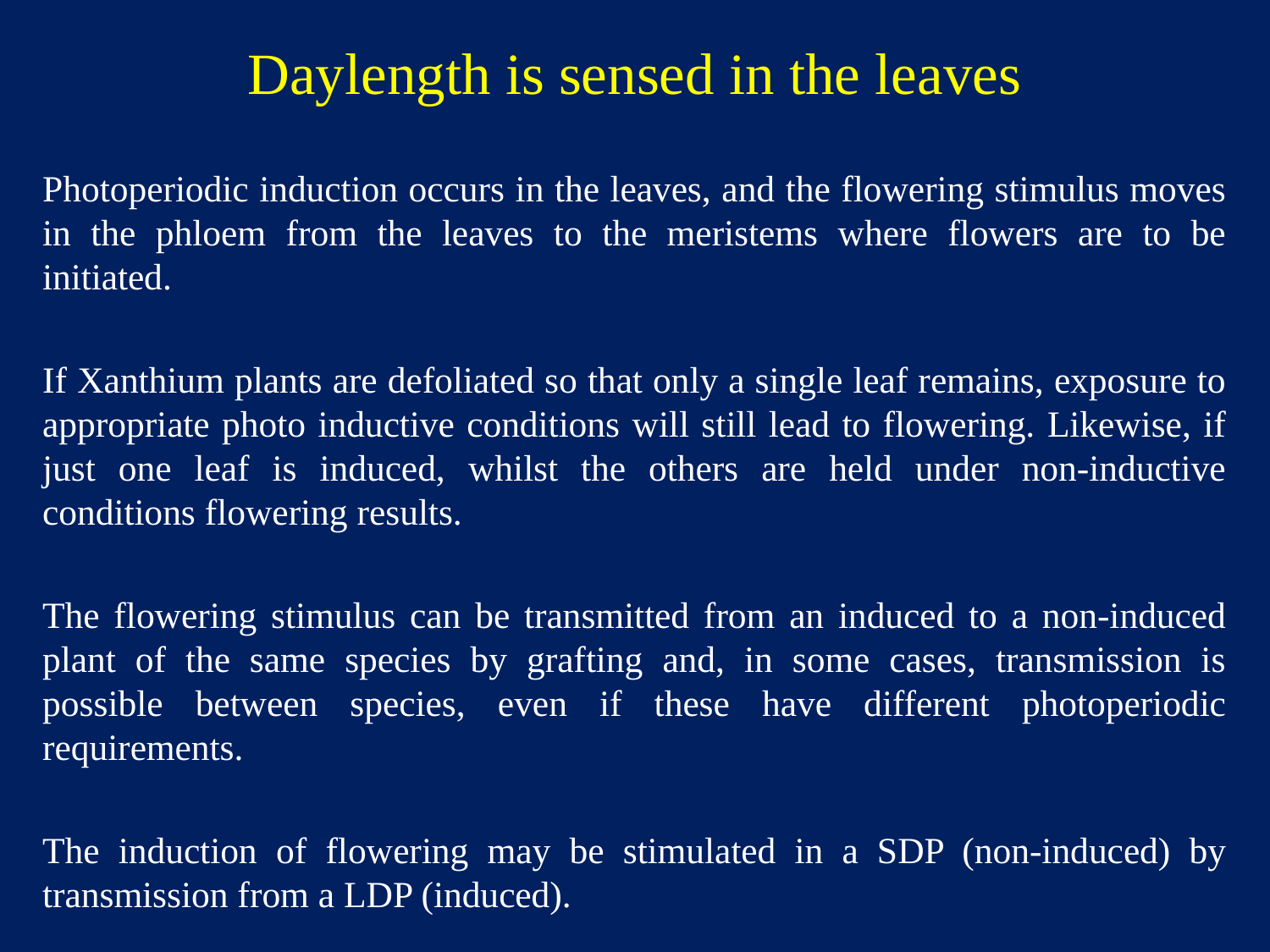

Daylength is sensed in the leaves

Photoperiodic induction occurs in the leaves, and the flowering stimulus moves in the phloem from the leaves to the meristems where flowers are to be initiated.

If Xanthium plants are defoliated so that only a single leaf remains, exposure to appropriate photo inductive conditions will still lead to flowering. Likewise, if just one leaf is induced, whilst the others are held under non-inductive conditions flowering results.

The flowering stimulus can be transmitted from an induced to a non-induced plant of the same species by grafting and, in some cases, transmission is possible between species, even if these have different photoperiodic requirements.

The induction of flowering may be stimulated in a SDP (non-induced) by transmission from a LDP (induced).